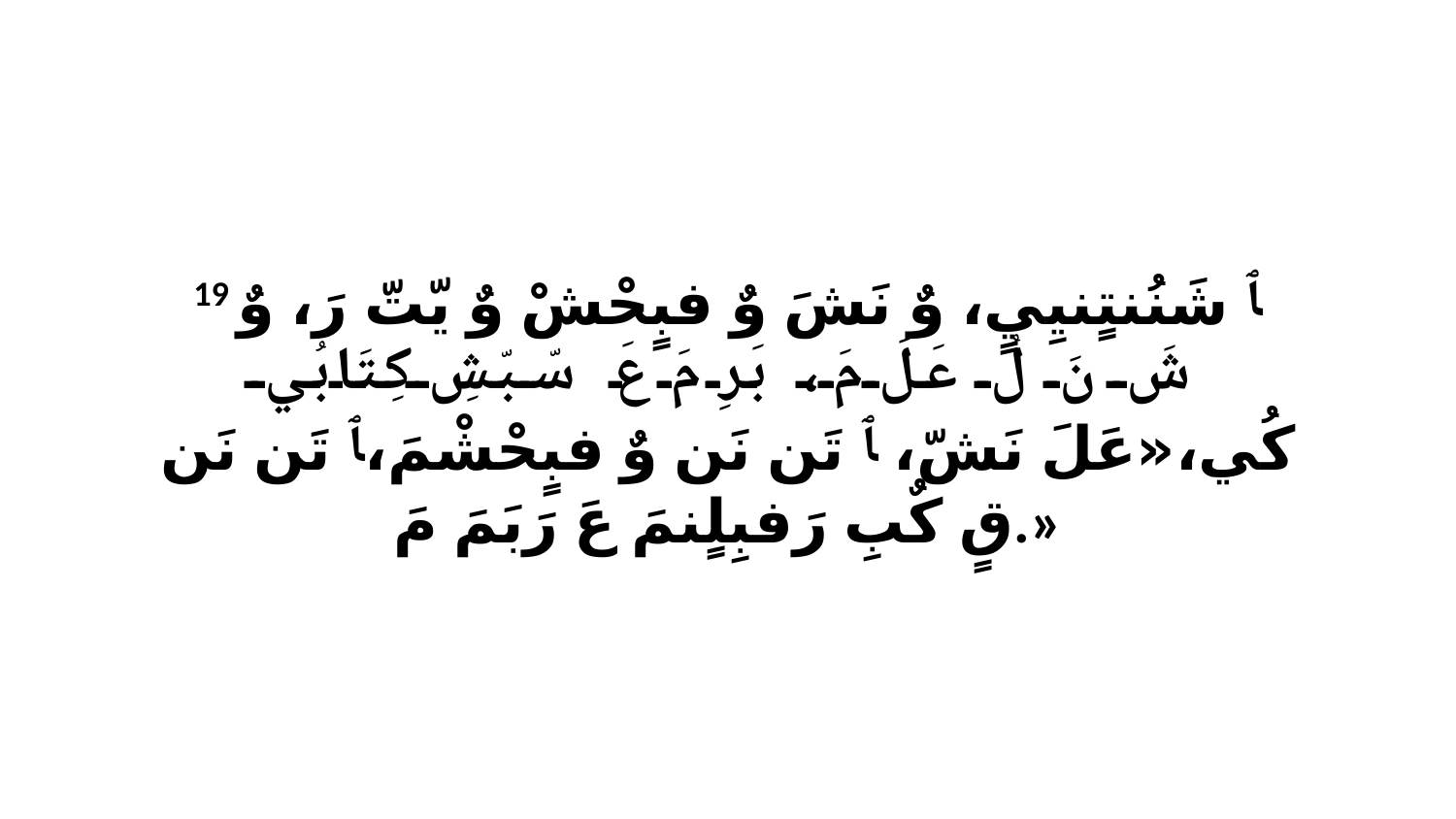

19 ﭑ شَنُنتٍنيِيٍ، وٌ نَشَ وٌ فبٍحْشْ وٌ يّتّ رَ، وٌ شَ نَ لُ عَلَ مَ، بَرِ مَ عَ سّبّشِ كِتَابُي كُي،«عَلَ نَشّ، ﭑ تَن نَن وٌ فبٍحْشْمَ،ﭑ تَن نَن قٍ كٌبِ رَفبِلٍنمَ عَ رَبَمَ مَ.»